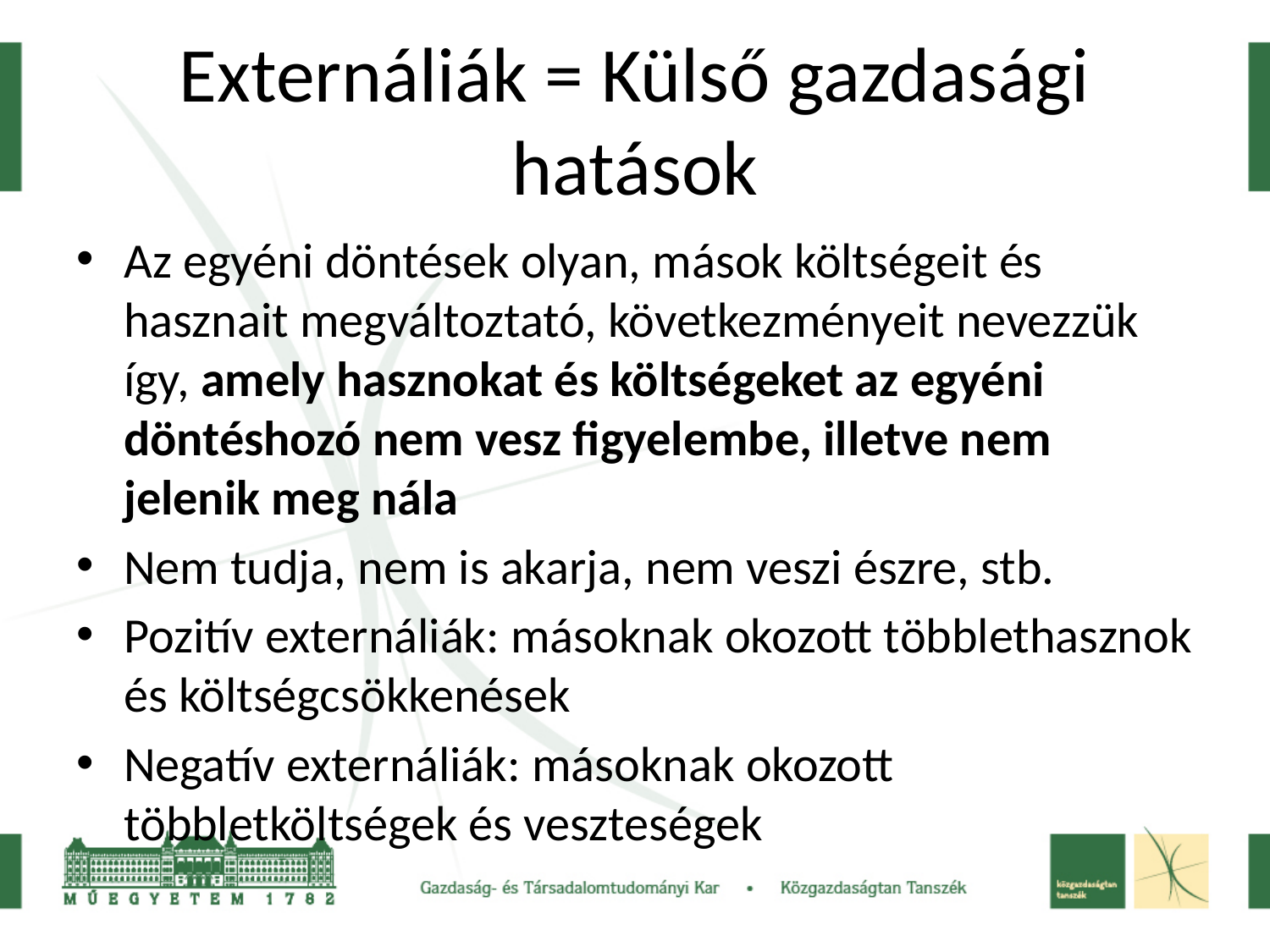

# Externáliák = Külső gazdasági hatások
Az egyéni döntések olyan, mások költségeit és hasznait megváltoztató, következményeit nevezzük így, amely hasznokat és költségeket az egyéni döntéshozó nem vesz figyelembe, illetve nem jelenik meg nála
Nem tudja, nem is akarja, nem veszi észre, stb.
Pozitív externáliák: másoknak okozott többlethasznok és költségcsökkenések
Negatív externáliák: másoknak okozott többletköltségek és veszteségek